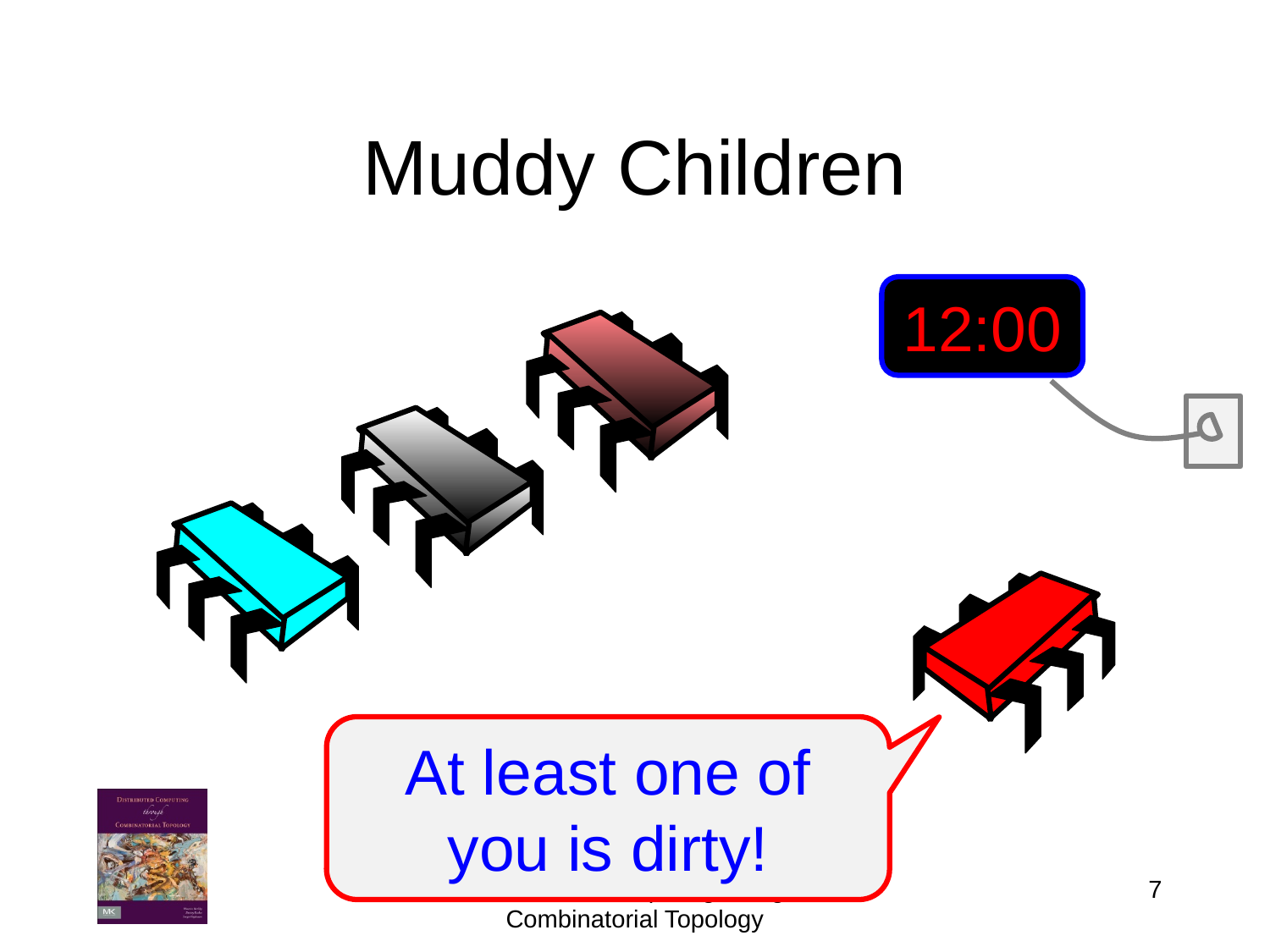

# Muddy Children
12:00

At least one of you is dirty!
7
Distributed Computing though Combinatorial Topology